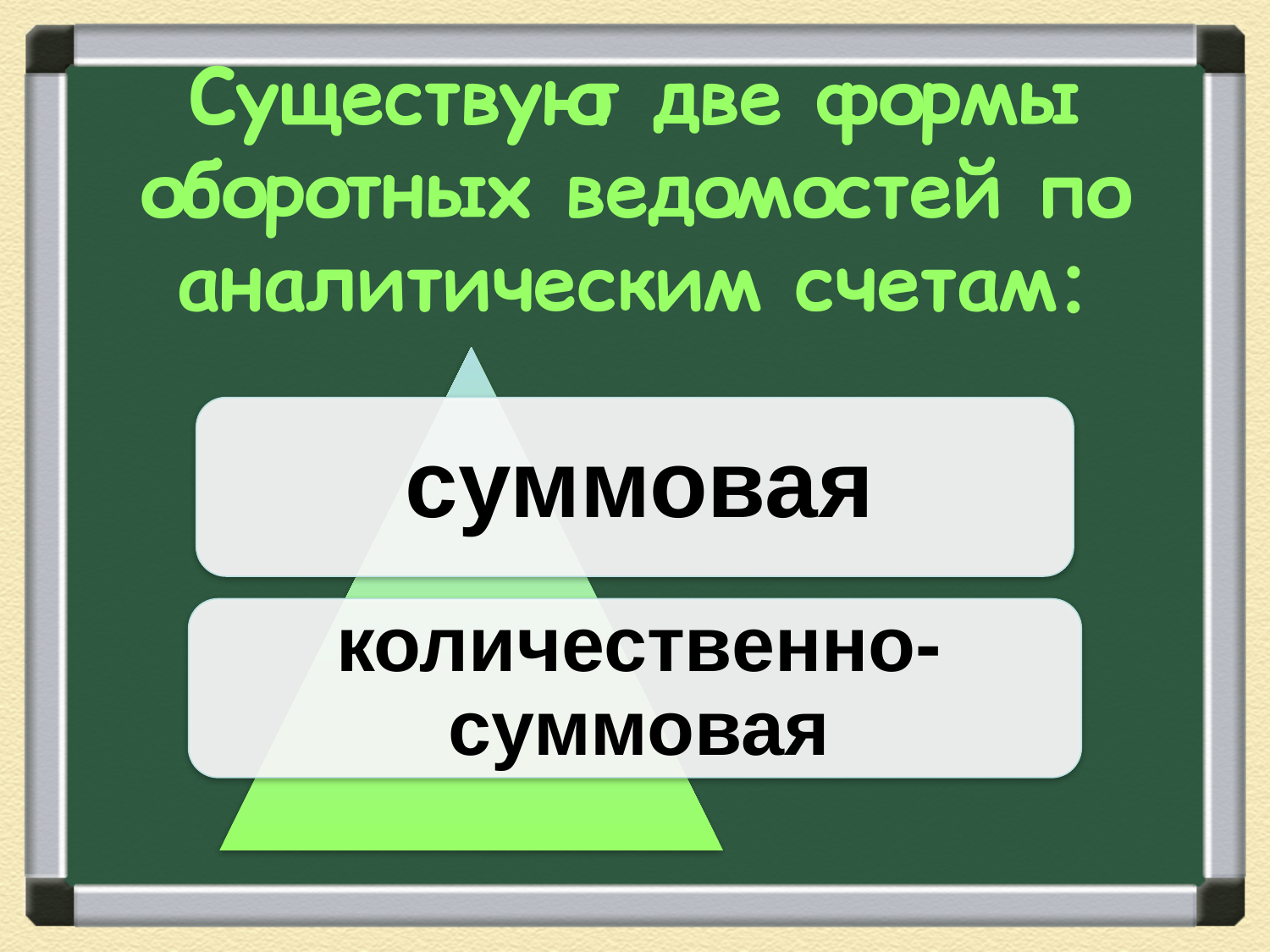

# Существуют две формы оборотных ведомостей по аналитическим счетам:
суммовая
количественно-суммовая